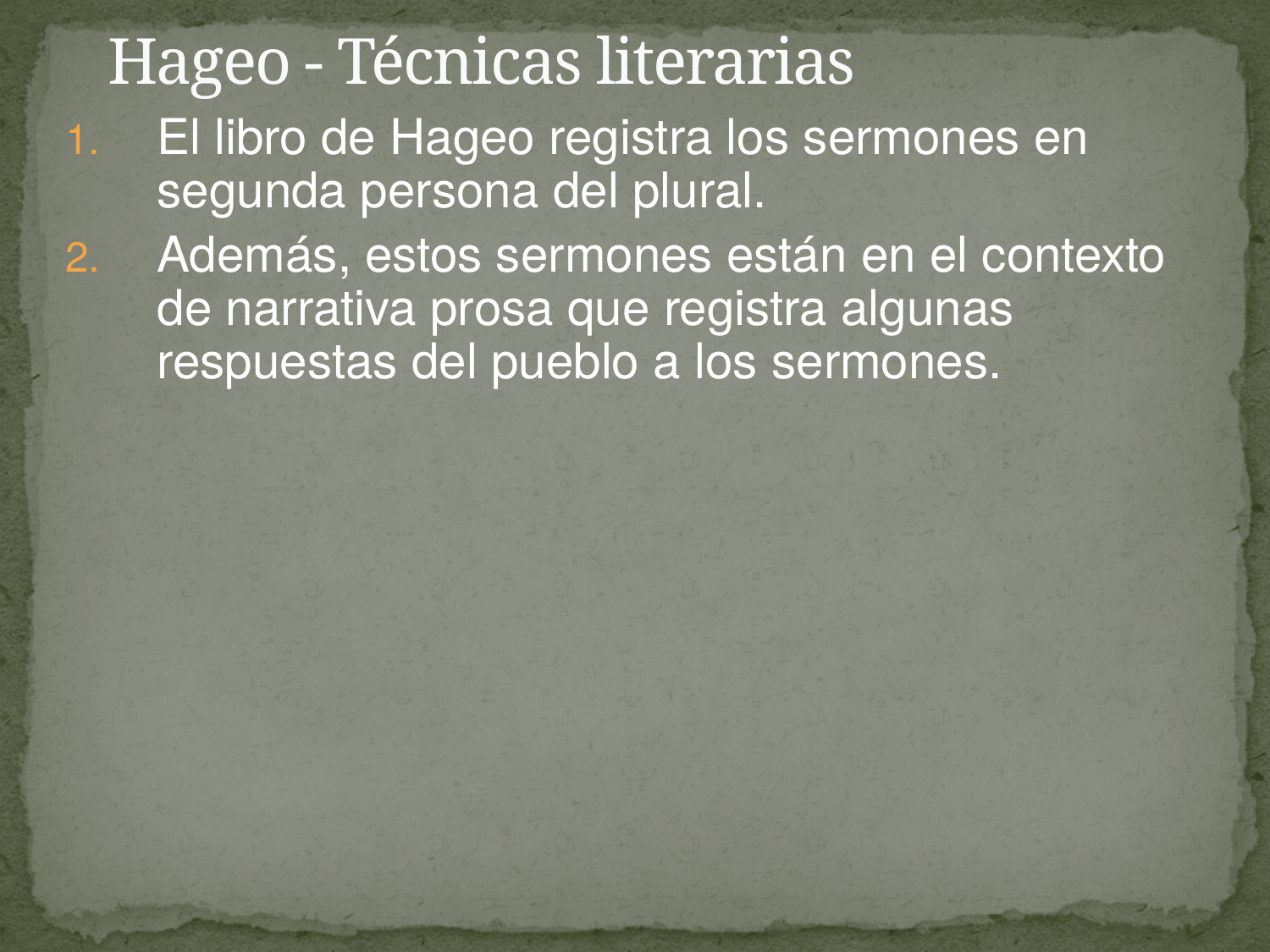

# Hageo - Técnicas literarias
El libro de Hageo registra los sermones en segunda persona del plural.
Además, estos sermones están en el contexto de narrativa prosa que registra algunas respuestas del pueblo a los sermones.